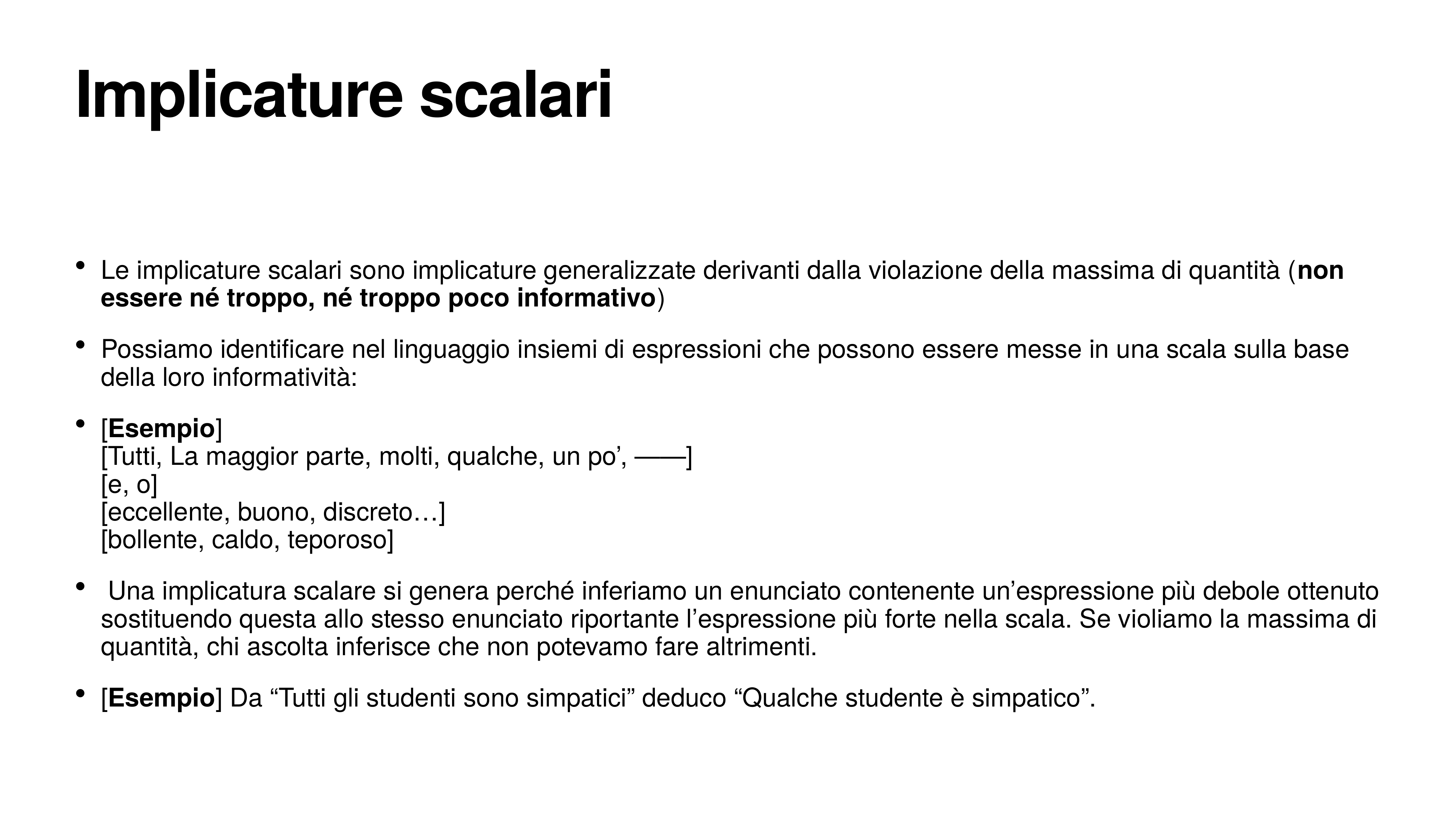

# Implicature scalari
Le implicature scalari sono implicature generalizzate derivanti dalla violazione della massima di quantità (non essere né troppo, né troppo poco informativo)
Possiamo identificare nel linguaggio insiemi di espressioni che possono essere messe in una scala sulla base della loro informatività:
[Esempio]
[Tutti, La maggior parte, molti, qualche, un po’, ——]
[e, o]
[eccellente, buono, discreto…]
[bollente, caldo, teporoso]
 Una implicatura scalare si genera perché inferiamo un enunciato contenente un’espressione più debole ottenuto sostituendo questa allo stesso enunciato riportante l’espressione più forte nella scala. Se violiamo la massima di quantità, chi ascolta inferisce che non potevamo fare altrimenti.
[Esempio] Da “Tutti gli studenti sono simpatici” deduco “Qualche studente è simpatico”.